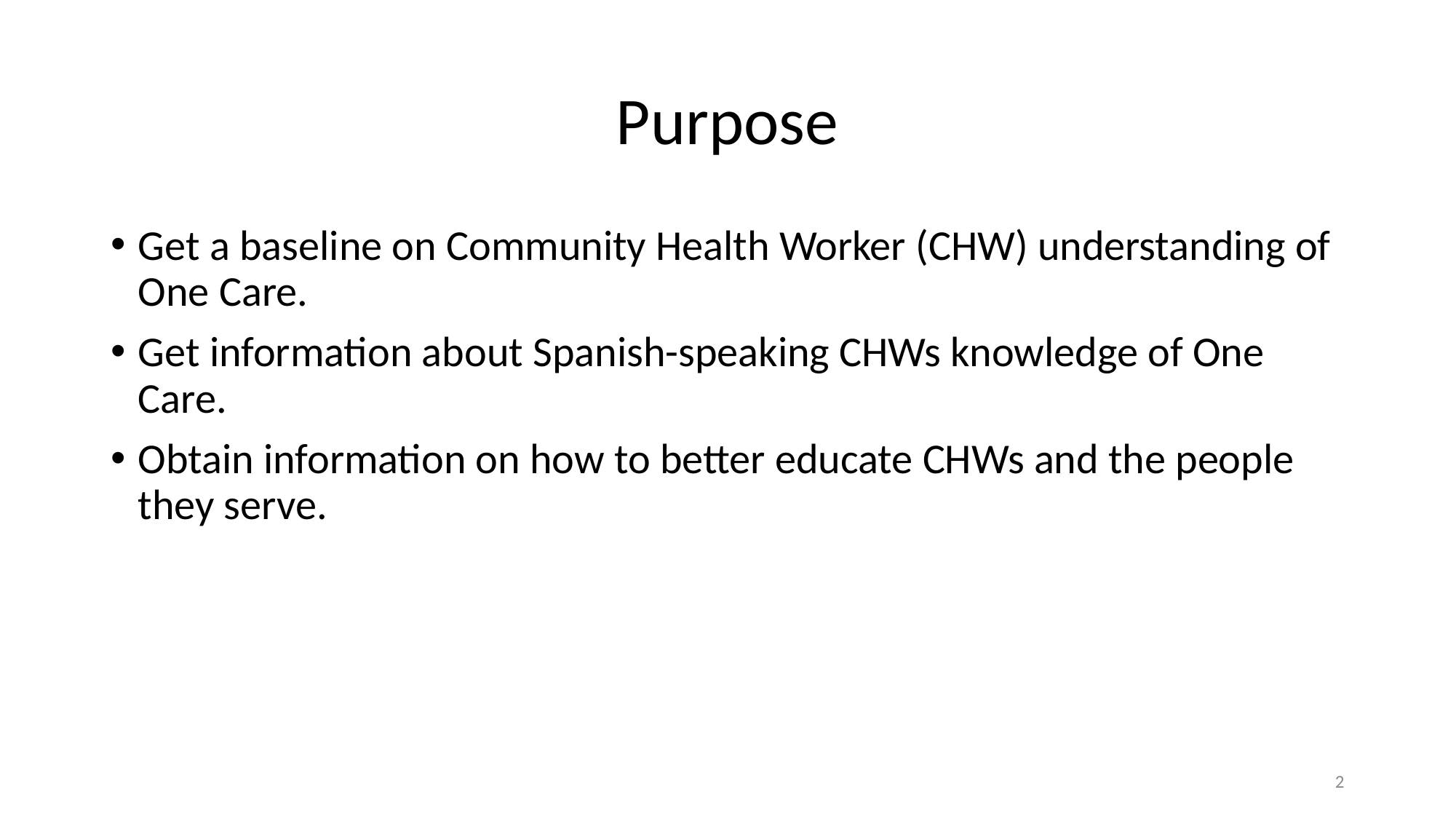

# Purpose
Get a baseline on Community Health Worker (CHW) understanding of One Care.
Get information about Spanish-speaking CHWs knowledge of One Care.
Obtain information on how to better educate CHWs and the people they serve.
2